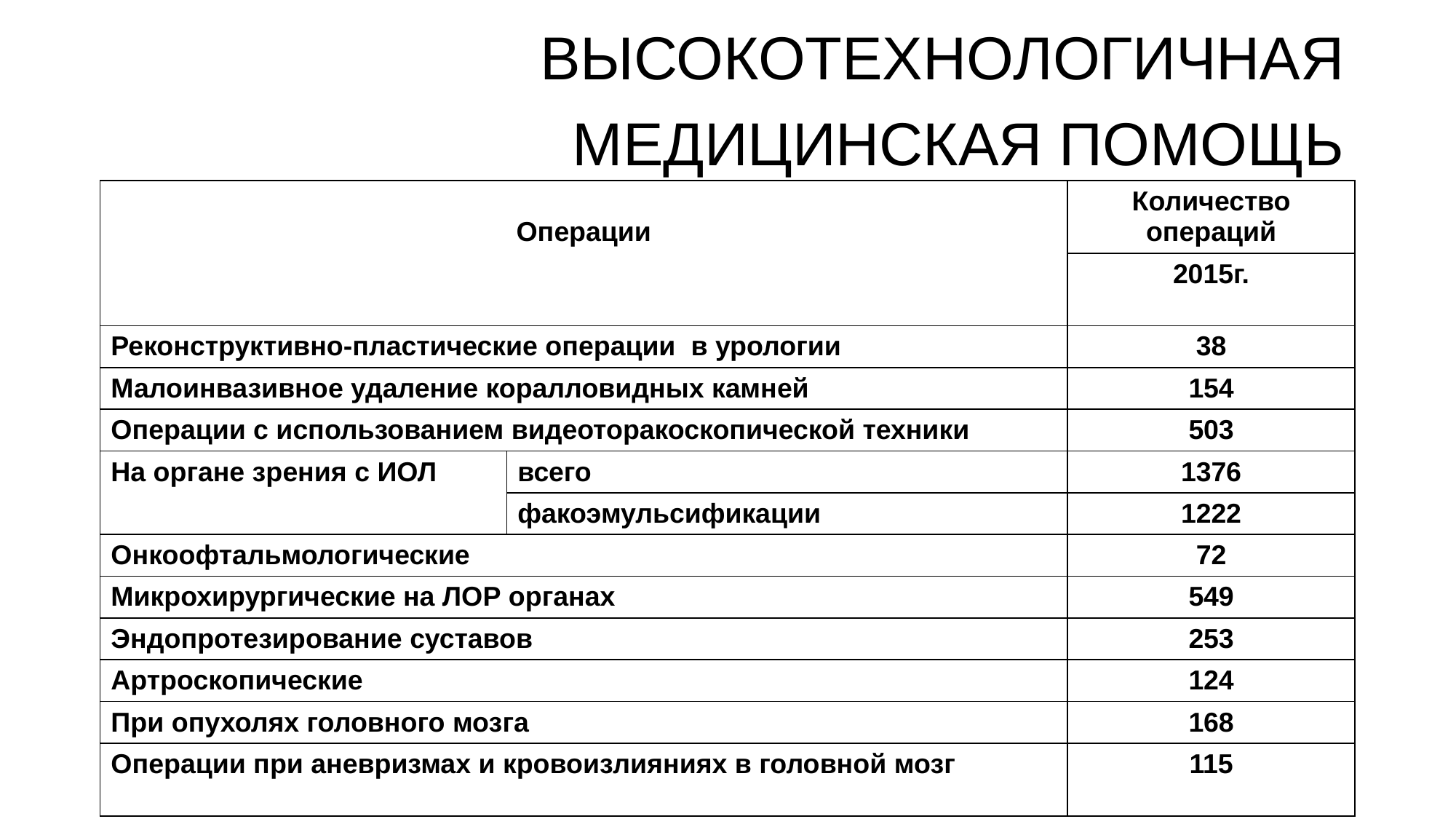

# ВЫСОКОТЕХНОЛОГИЧНАЯ МЕДИЦИНСКАЯ ПОМОЩЬ
| Операции |  | Количество операций |
| --- | --- | --- |
|  |  | 2015г. |
| Реконструктивно-пластические операции в урологии |  | 38 |
| Малоинвазивное удаление коралловидных камней |  | 154 |
| Операции с использованием видеоторакоскопической техники |  | 503 |
| На органе зрения с ИОЛ | всего | 1376 |
|  | факоэмульсификации | 1222 |
| Онкоофтальмологические |  | 72 |
| Микрохирургические на ЛОР органах |  | 549 |
| Эндопротезирование суставов |  | 253 |
| Артроскопические |  | 124 |
| При опухолях головного мозга |  | 168 |
| Операции при аневризмах и кровоизлияниях в головной мозг |  | 115 |